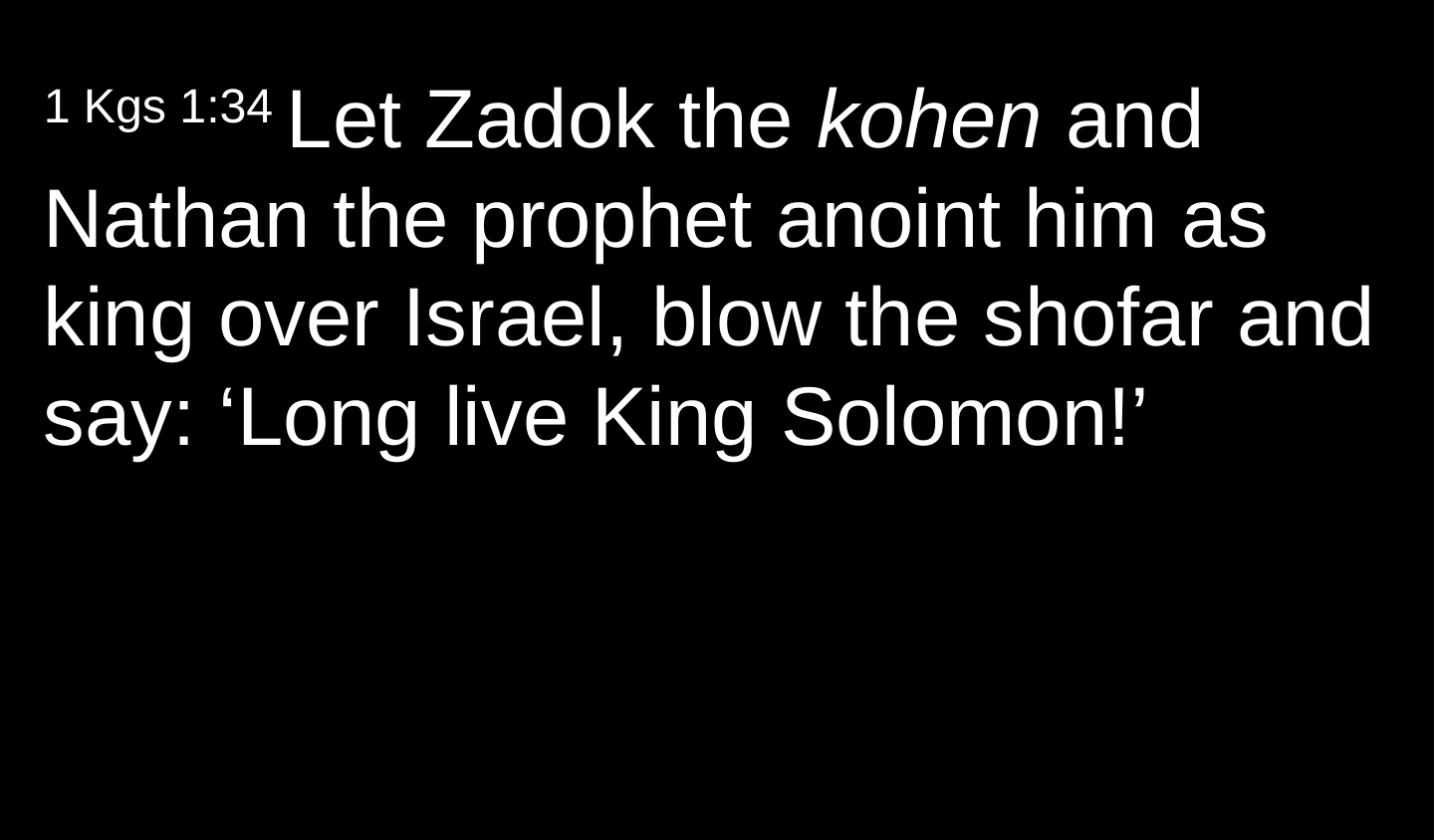

1 Kgs 1:34 Let Zadok the kohen and Nathan the prophet anoint him as king over Israel, blow the shofar and say: ‘Long live King Solomon!’